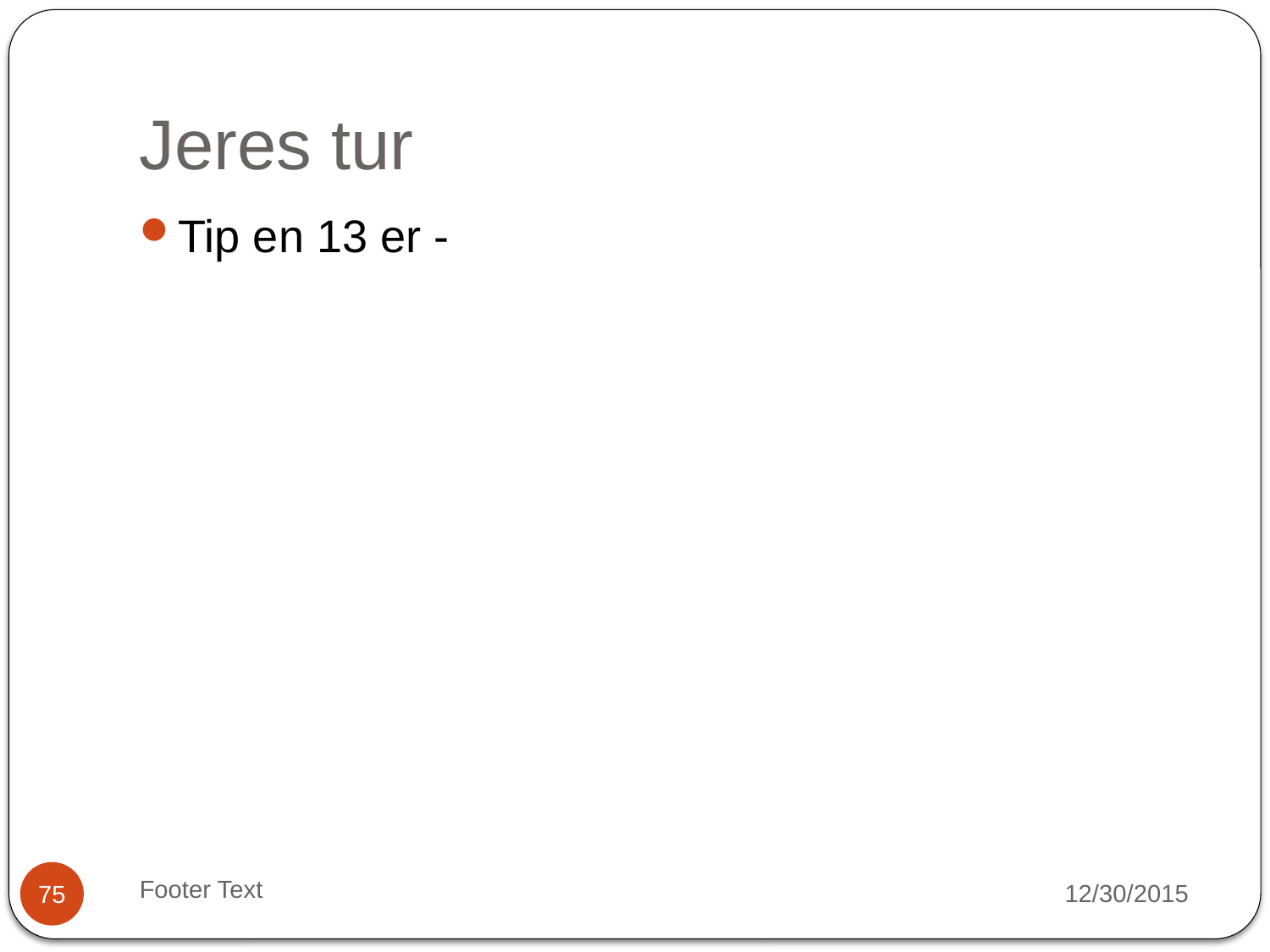

# Jeres tur
Tip en 13 er -
Footer Text
12/30/2015
75